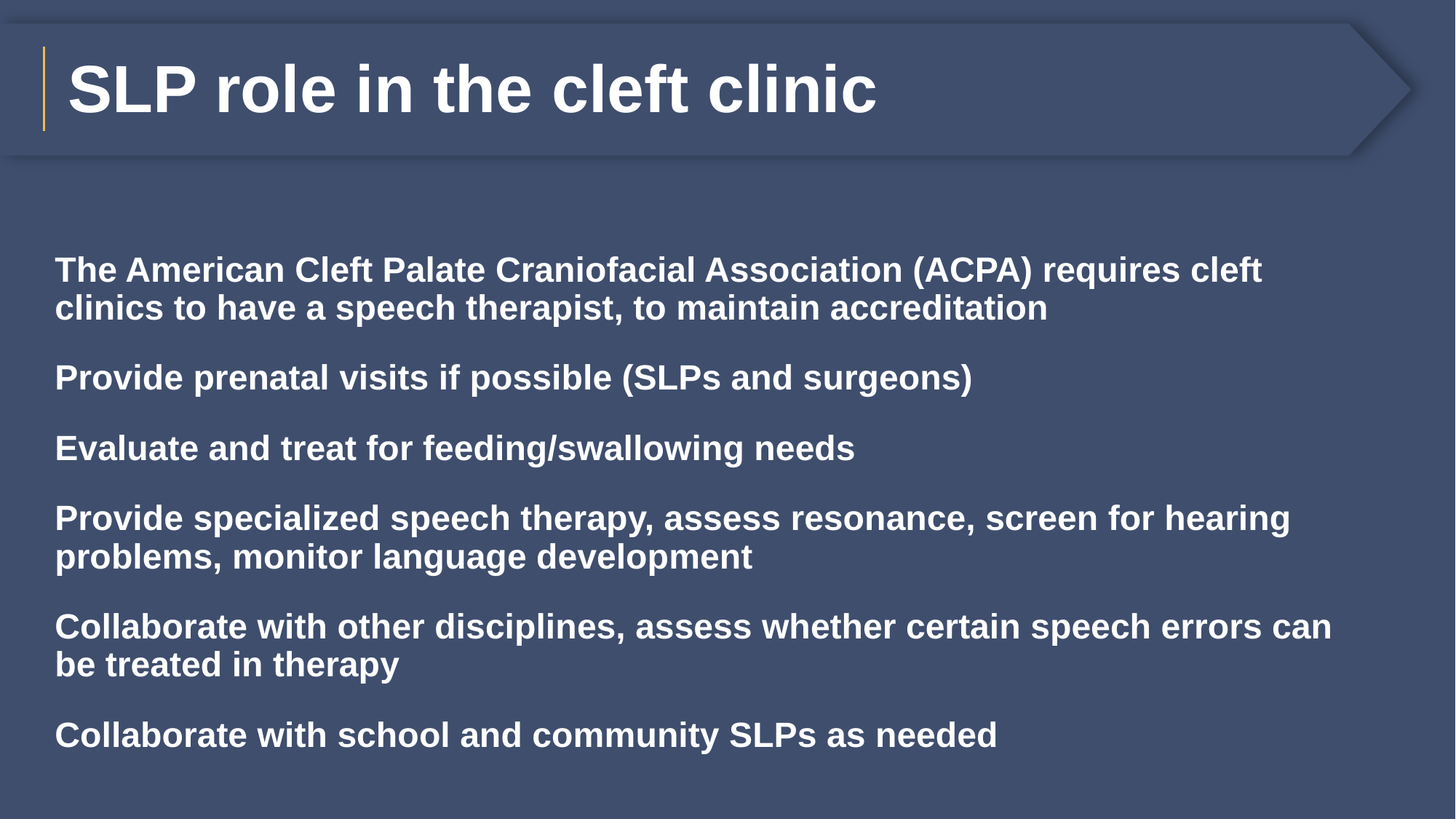

# SLP role in the cleft clinic

The American Cleft Palate Craniofacial Association (ACPA) requires cleft clinics to have a speech therapist, to maintain accreditation
Provide prenatal visits if possible (SLPs and surgeons)
Evaluate and treat for feeding/swallowing needs
Provide specialized speech therapy, assess resonance, screen for hearing problems, monitor language development
Collaborate with other disciplines, assess whether certain speech errors can be treated in therapy
Collaborate with school and community SLPs as needed